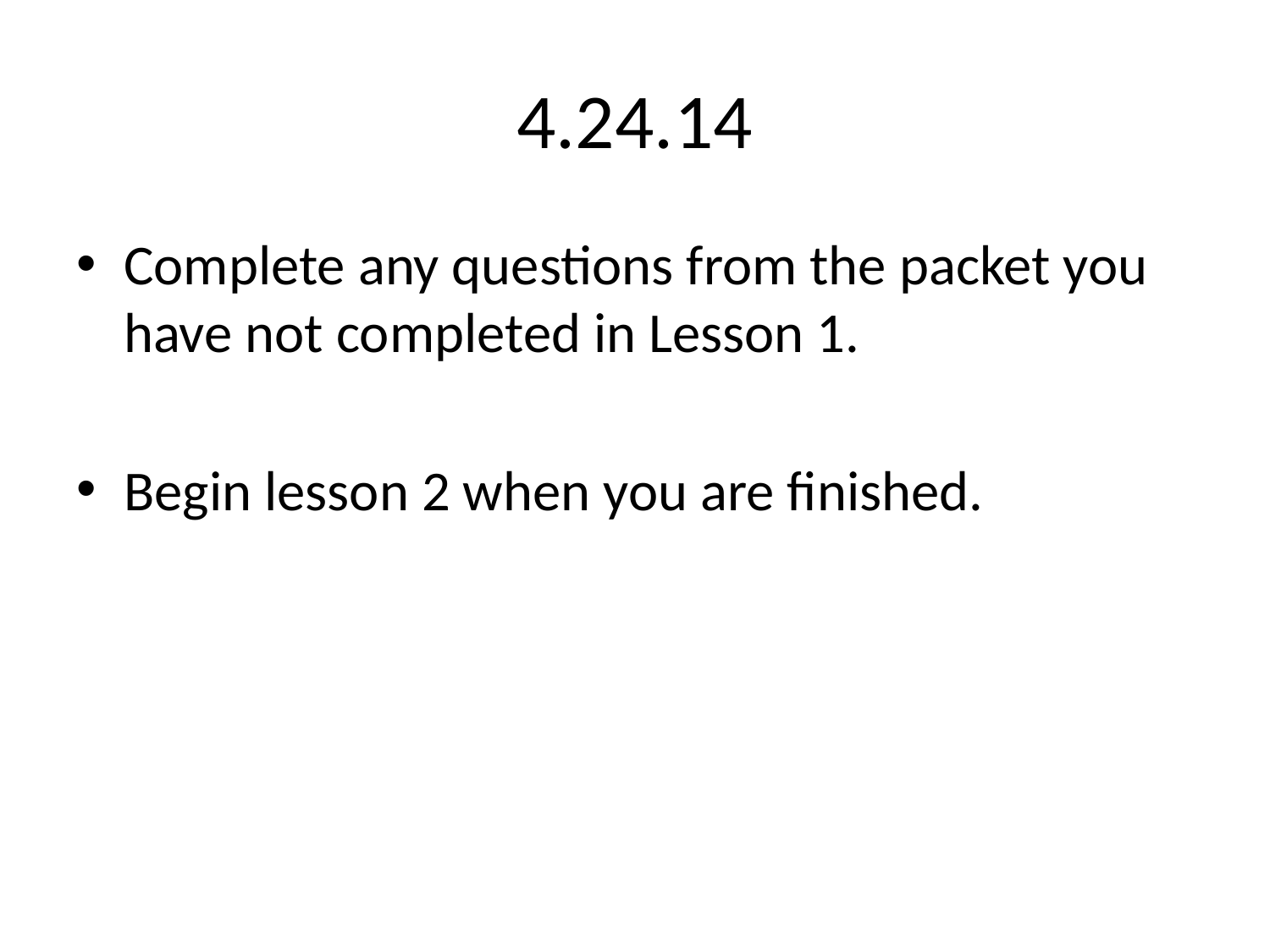

# 4.24.14
Complete any questions from the packet you have not completed in Lesson 1.

Begin lesson 2 when you are finished.